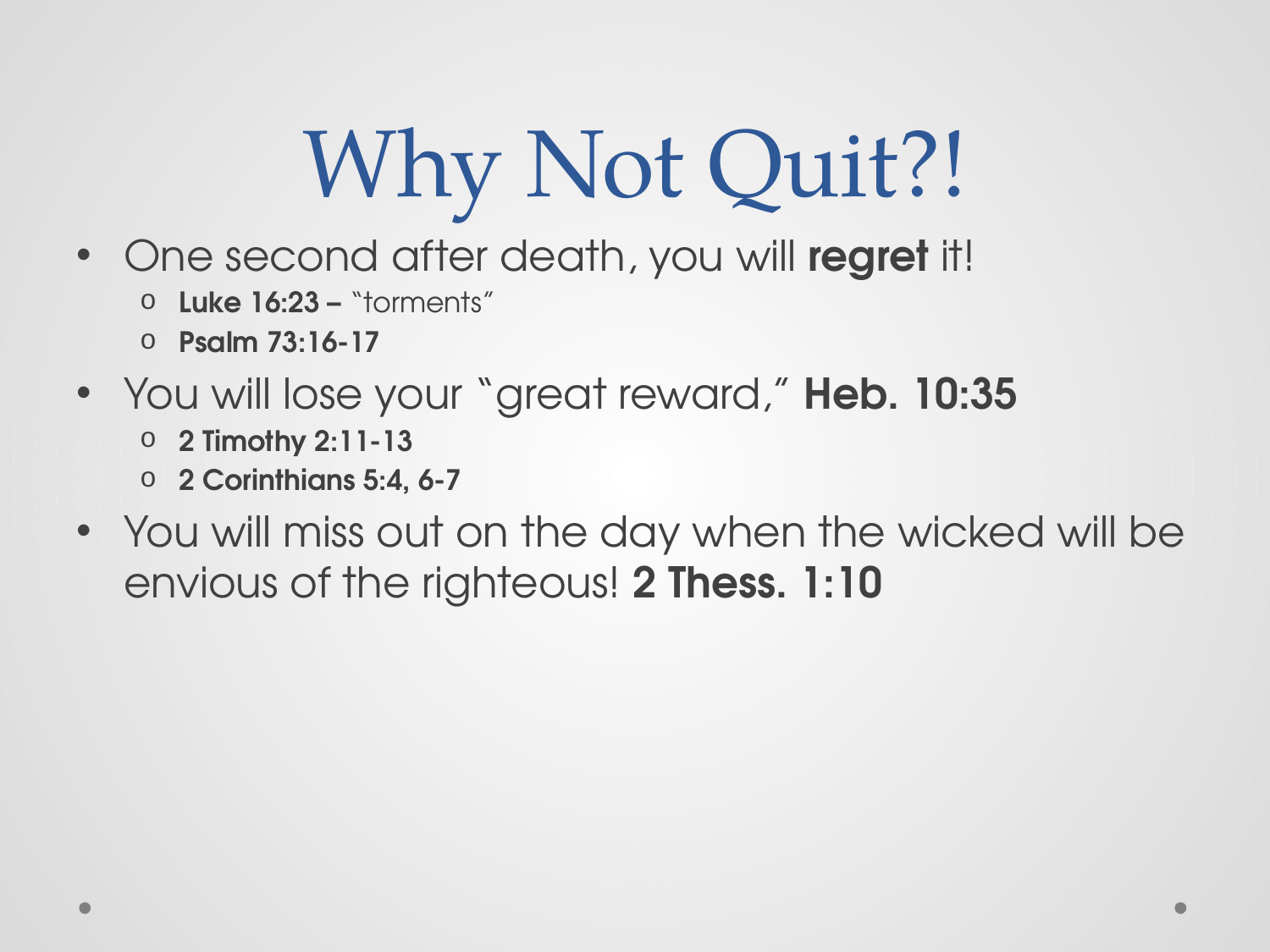

# Why Not Quit?!
One second after death, you will regret it!
Luke 16:23 – “torments”
Psalm 73:16-17
You will lose your “great reward,” Heb. 10:35
2 Timothy 2:11-13
2 Corinthians 5:4, 6-7
You will miss out on the day when the wicked will be envious of the righteous! 2 Thess. 1:10